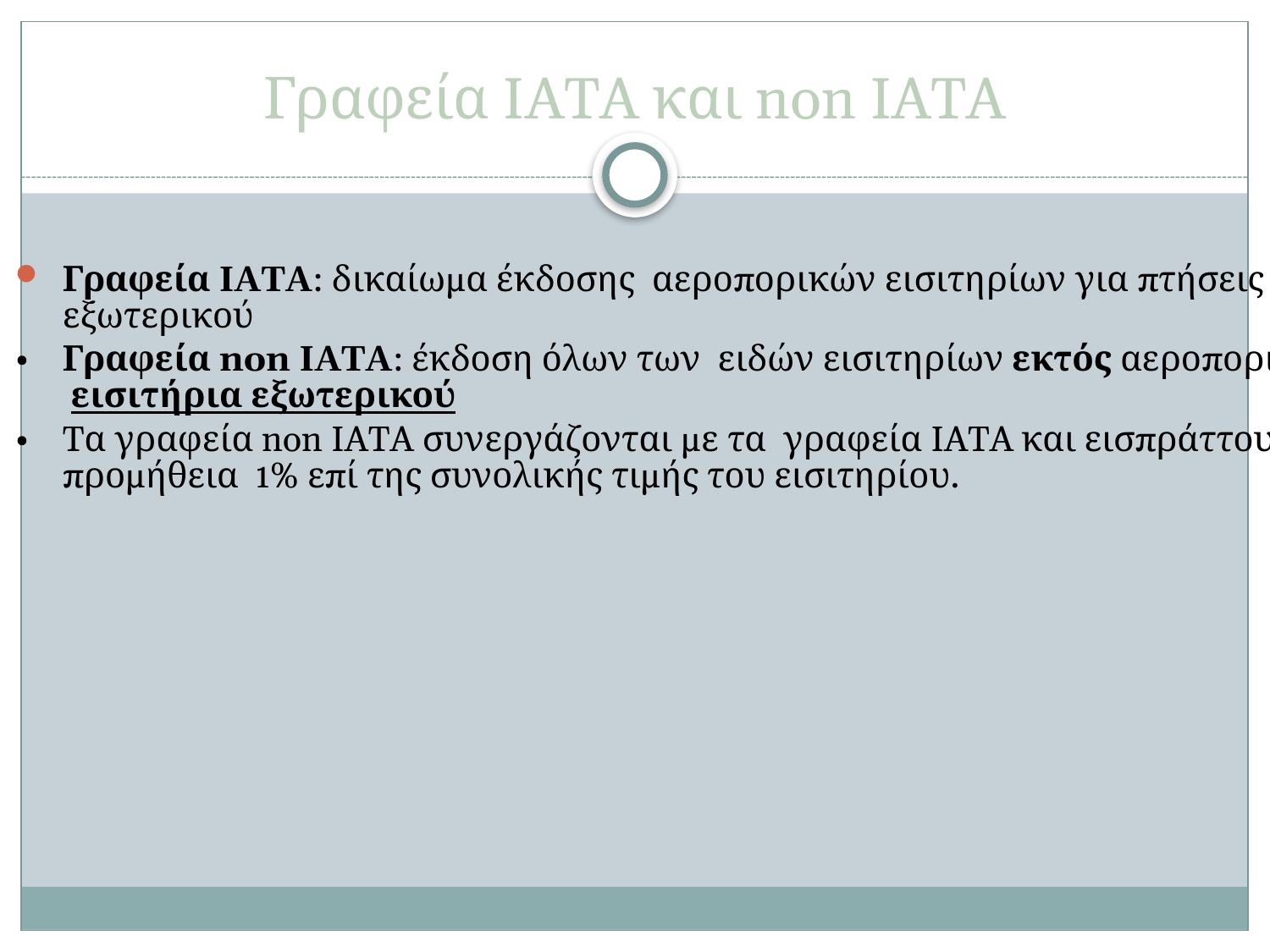

# Γραφεία ΙΑΤΑ και non IATA
Γραφεία ΙΑΤΑ: δικαίωμα έκδοσης  αεροπορικών εισιτηρίων για πτήσεις  εξωτερικού
•	Γραφεία non IATA: έκδοση όλων των  ειδών εισιτηρίων εκτός αεροπορικά  εισιτήρια εξωτερικού
•	Τα γραφεία non IATA συνεργάζονται με τα  γραφεία ΙΑΤΑ και εισπράττουν προμήθεια  1% επί της συνολικής τιμής του εισιτηρίου.